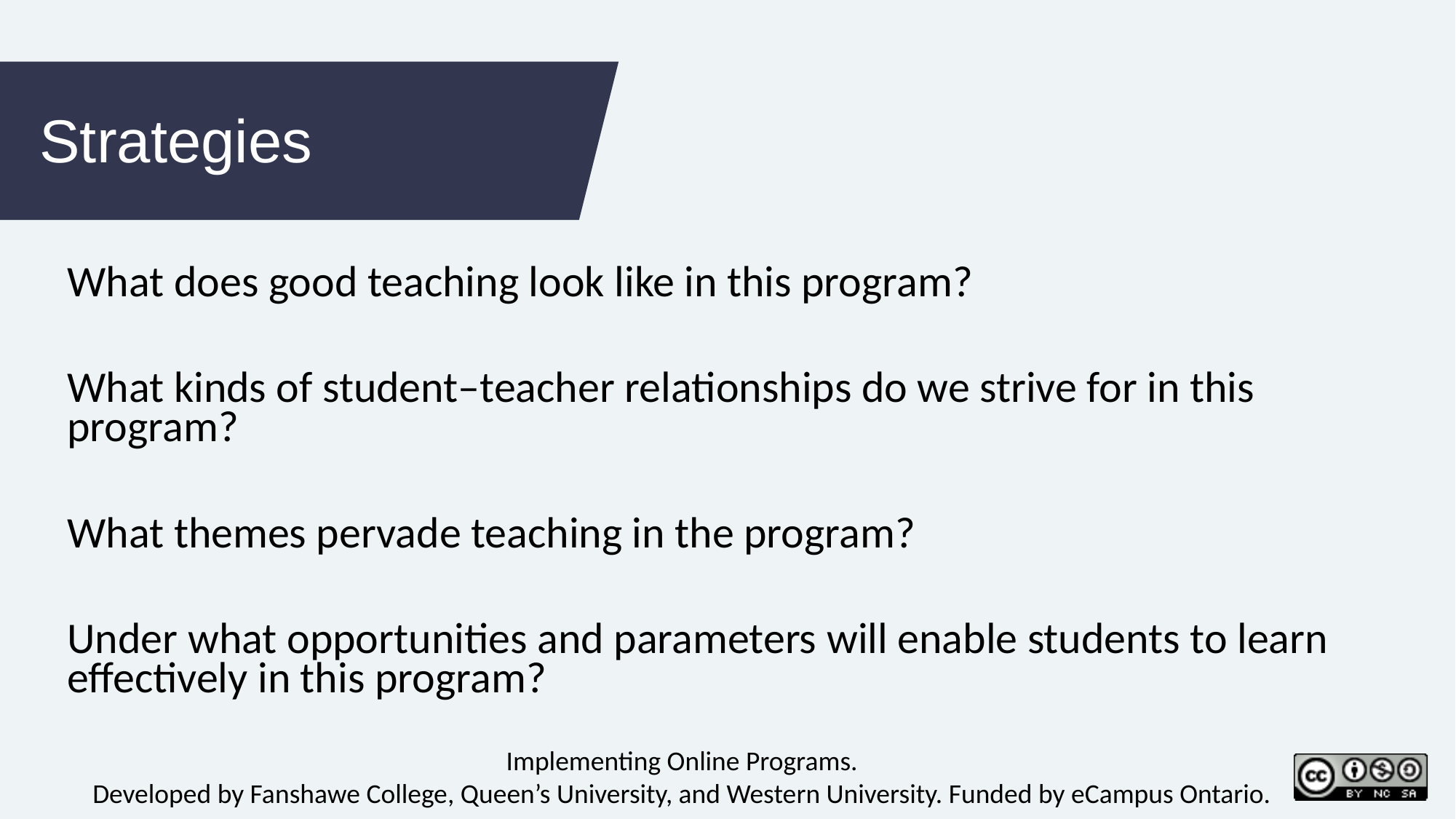

Strategies
What does good teaching look like in this program?

What kinds of student–teacher relationships do we strive for in this program?

What themes pervade teaching in the program?

Under what opportunities and parameters will enable students to learn effectively in this program?